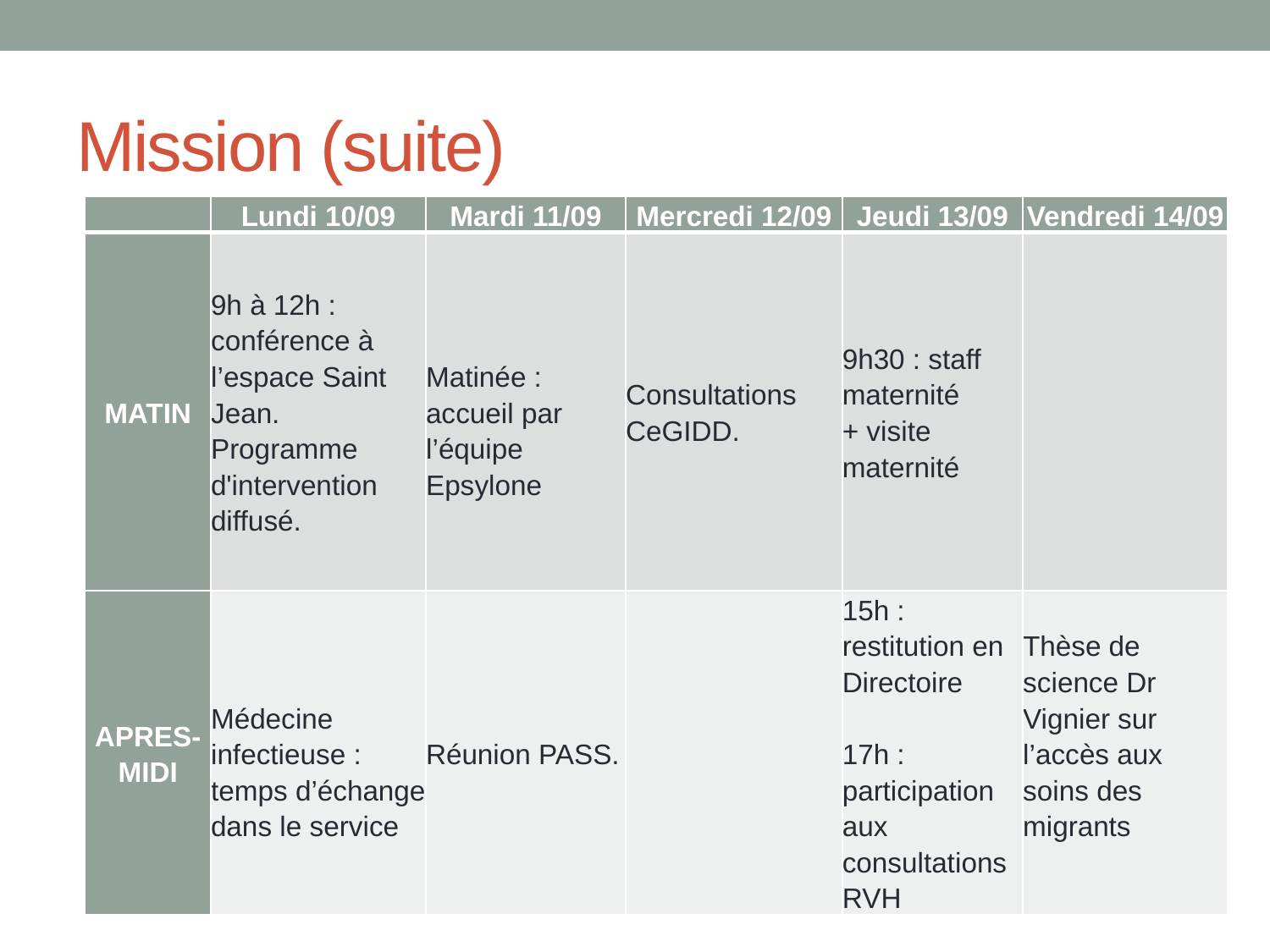

# Mission (suite)
|  | Lundi 10/09 | Mardi 11/09 | Mercredi 12/09 | Jeudi 13/09 | Vendredi 14/09 |
| --- | --- | --- | --- | --- | --- |
| MATIN | 9h à 12h : conférence à l’espace Saint Jean. Programme d'intervention diffusé. | Matinée : accueil par l’équipe Epsylone | Consultations CeGIDD. | 9h30 : staff maternité  + visite maternité |  |
| APRES-MIDI | Médecine infectieuse : temps d’échange dans le service | Réunion PASS. |  | 15h : restitution en Directoire   17h : participation aux consultations RVH | Thèse de science Dr Vignier sur l’accès aux soins des migrants |